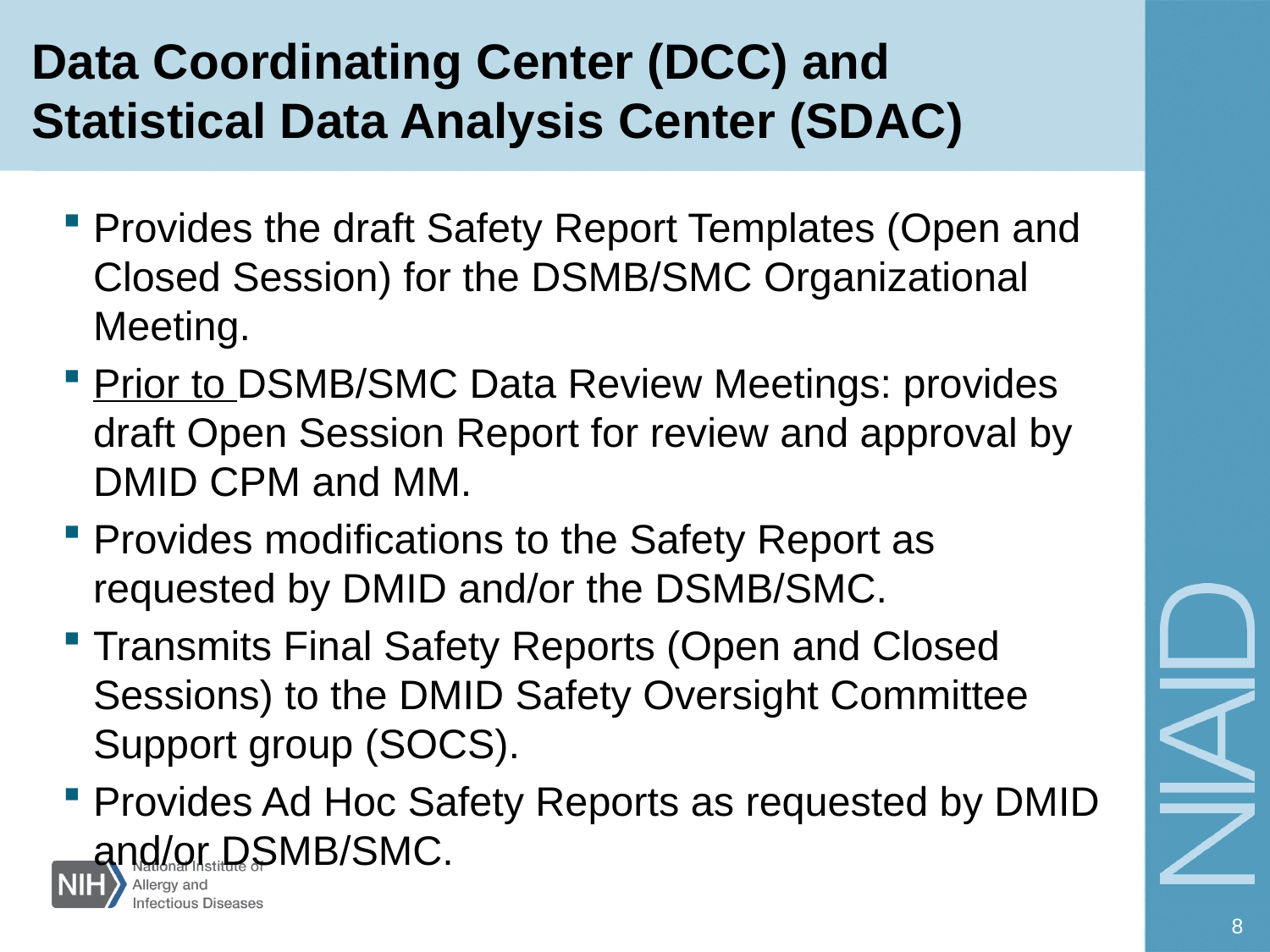

# Data Coordinating Center (DCC) and Statistical Data Analysis Center (SDAC)
Provides the draft Safety Report Templates (Open and Closed Session) for the DSMB/SMC Organizational Meeting.
Prior to DSMB/SMC Data Review Meetings: provides draft Open Session Report for review and approval by DMID CPM and MM.
Provides modifications to the Safety Report as requested by DMID and/or the DSMB/SMC.
Transmits Final Safety Reports (Open and Closed Sessions) to the DMID Safety Oversight Committee Support group (SOCS).
Provides Ad Hoc Safety Reports as requested by DMID and/or DSMB/SMC.

8